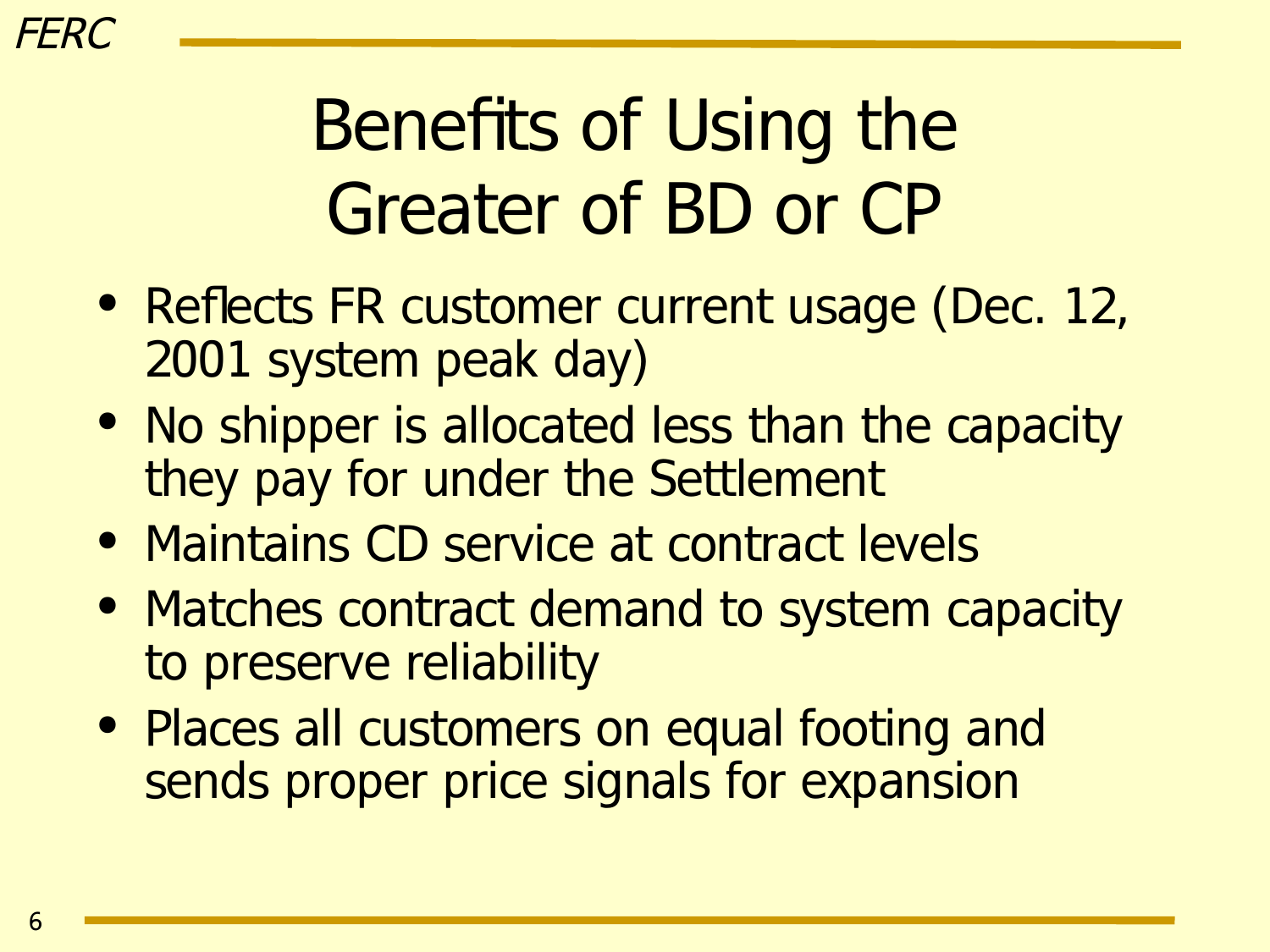

# Benefits of Using the Greater of BD or CP
Reflects FR customer current usage (Dec. 12, 2001 system peak day)
No shipper is allocated less than the capacity they pay for under the Settlement
Maintains CD service at contract levels
Matches contract demand to system capacity to preserve reliability
Places all customers on equal footing and sends proper price signals for expansion
6